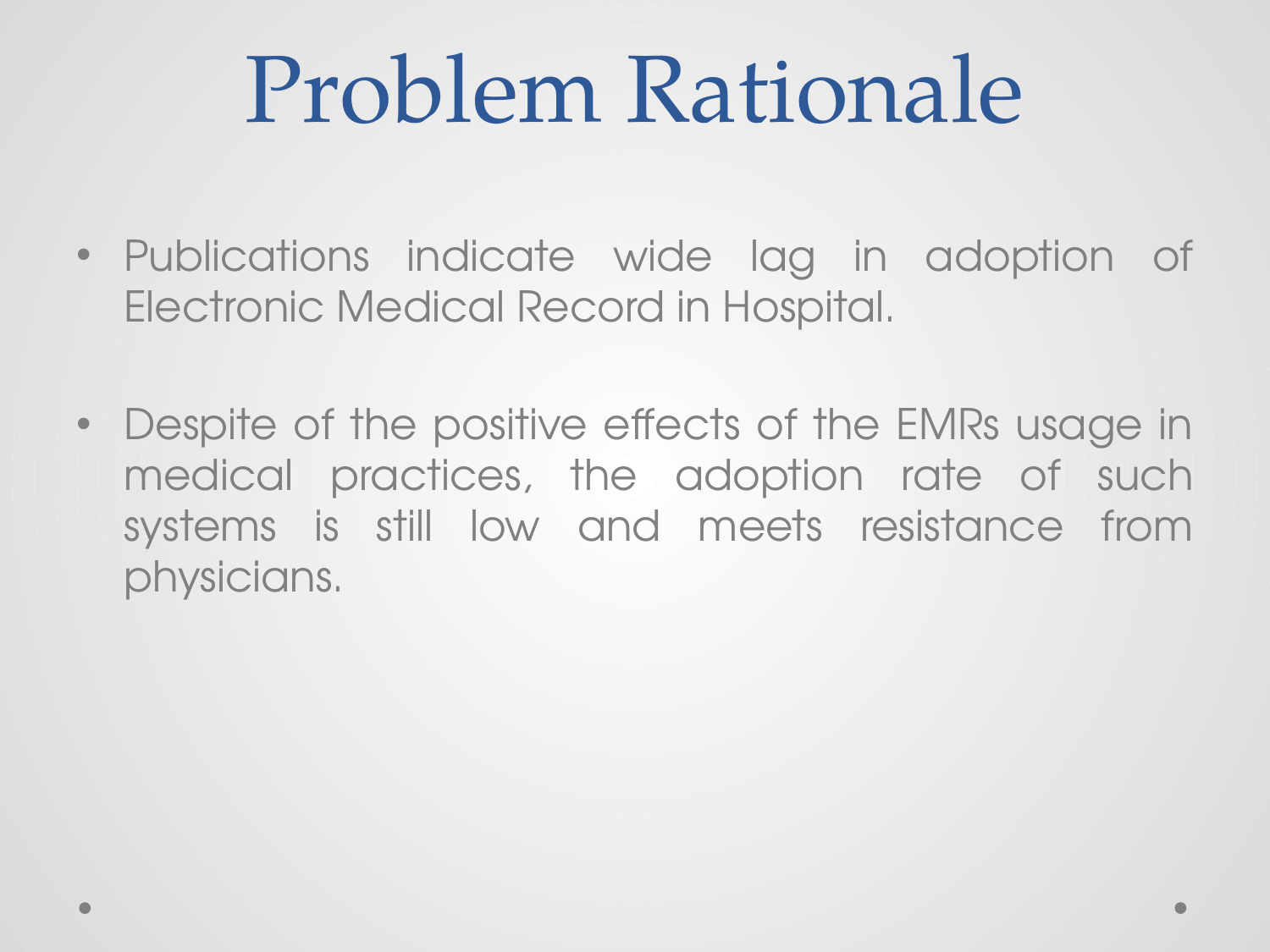

# Problem Rationale
Publications indicate wide lag in adoption of Electronic Medical Record in Hospital.

Despite of the positive effects of the EMRs usage in medical practices, the adoption rate of such systems is still low and meets resistance from physicians.